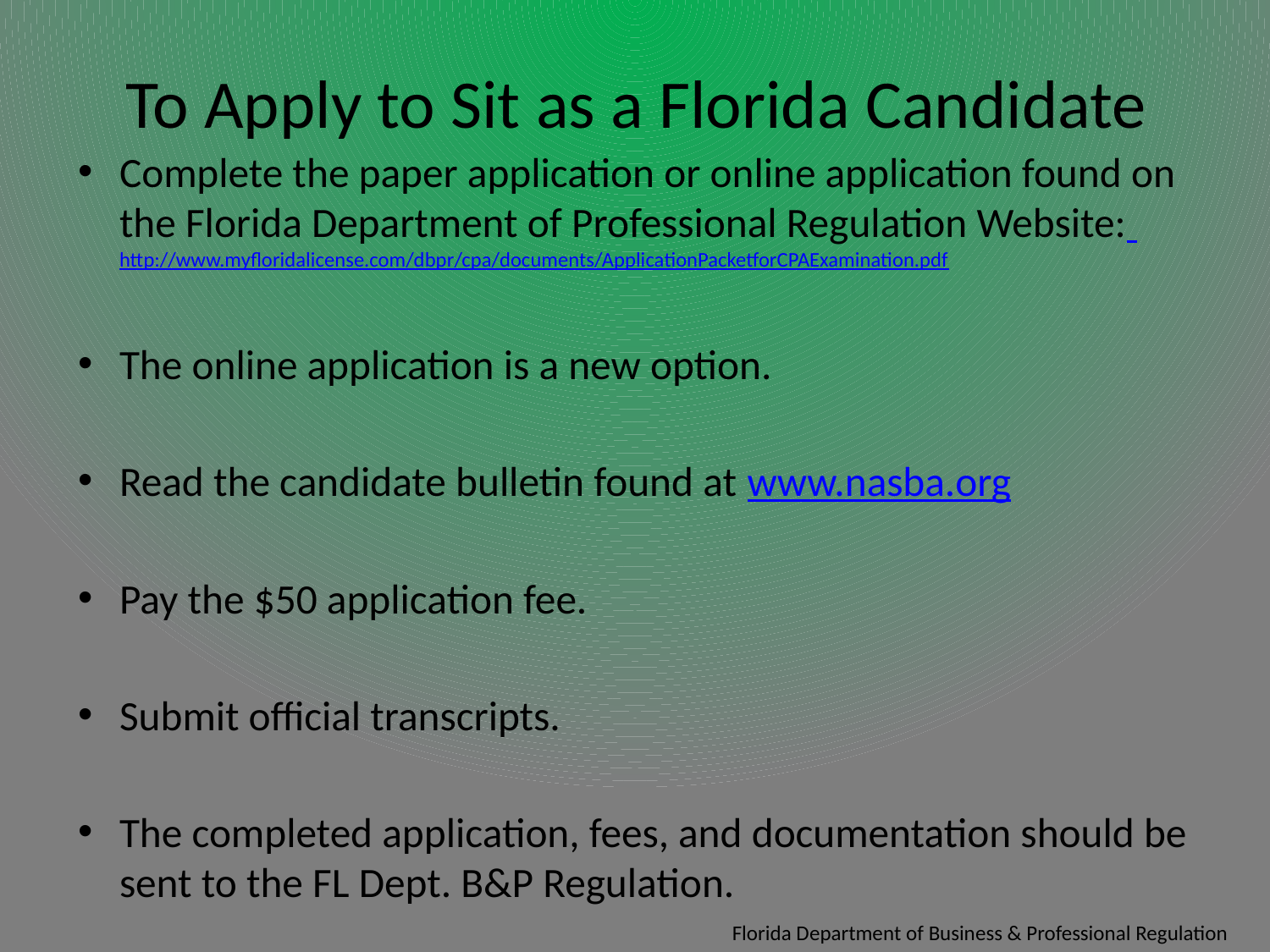

# To Apply to Sit as a Florida Candidate
Complete the paper application or online application found on the Florida Department of Professional Regulation Website: http://www.myfloridalicense.com/dbpr/cpa/documents/ApplicationPacketforCPAExamination.pdf

The online application is a new option.

Read the candidate bulletin found at www.nasba.org

Pay the $50 application fee.

Submit official transcripts.

The completed application, fees, and documentation should be sent to the FL Dept. B&P Regulation.

Florida Department of Business & Professional Regulation